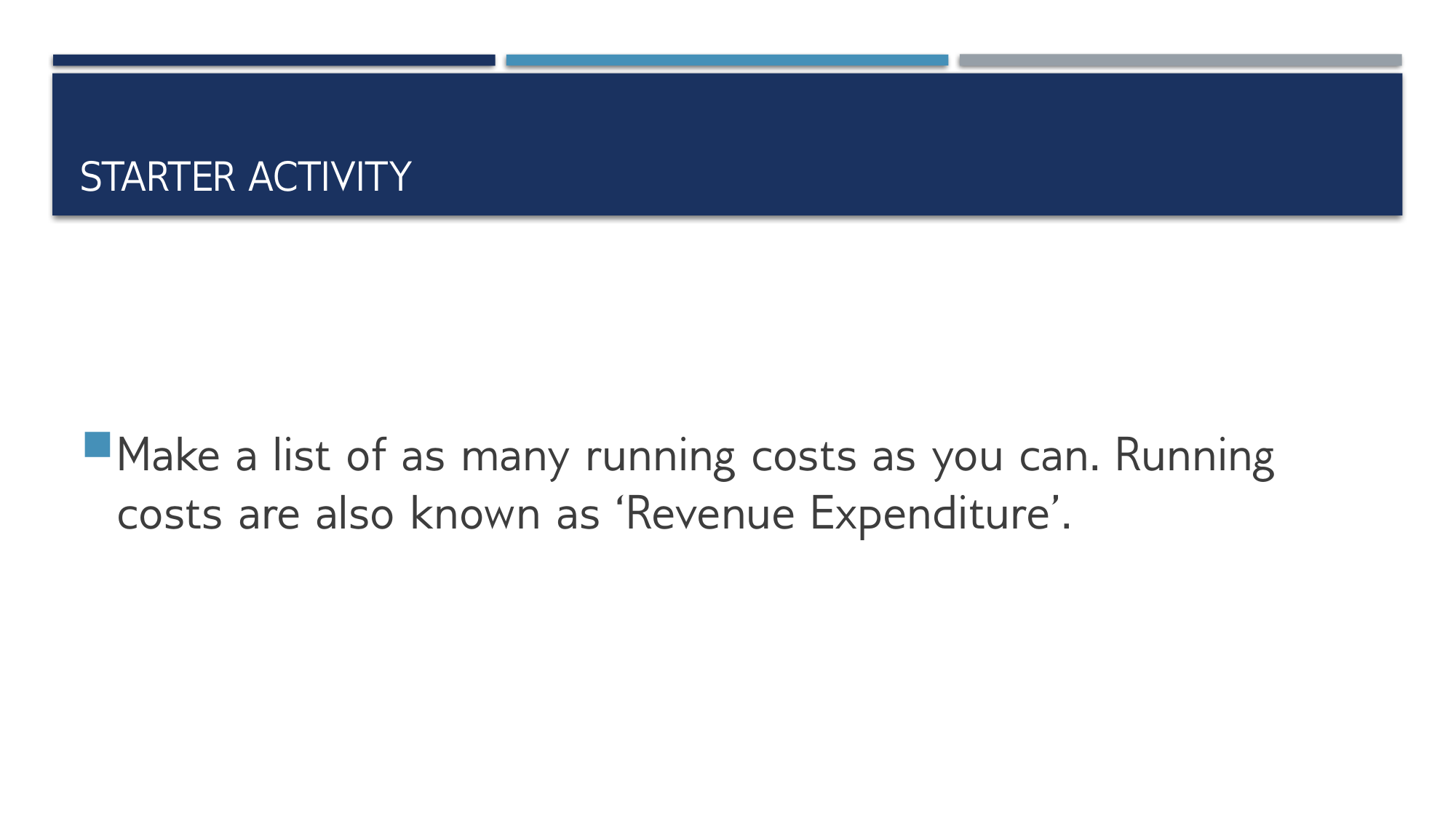

# Starter activity
Make a list of as many running costs as you can. Running costs are also known as ‘Revenue Expenditure’.